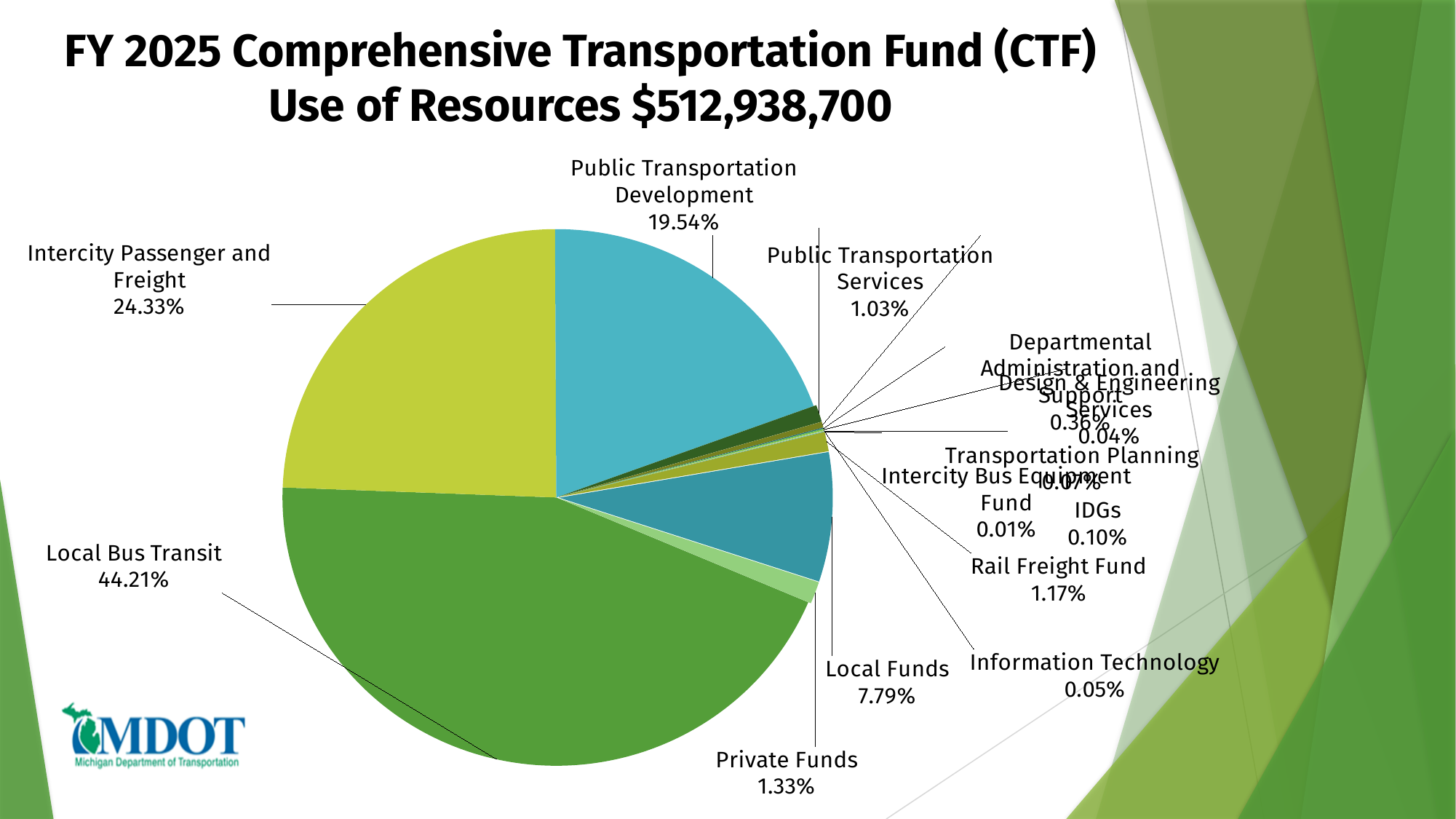

### Chart

| Category |
|---|
FY 2025 Comprehensive Transportation Fund (CTF) Use of Resources $512,938,700

### Chart

| Category |  |
|---|---|
| Local Bus Transit | 226750000.0 |
| Intercity Passenger and Freight | 124794900.0 |
| Public Transportation Development | 100222400.0 |
| Public Transportation Services | 5276900.0 |
| Departmental Administration and Support | 1825200.0 |
| Transportation Planning | 355800.0 |
| IDGs | 499200.0 |
| Information Technology | 236800.0 |
| Design & Engineering Services | 187100.0 |
| Intercity Bus Equipment Fund | 45400.0 |
| Rail Freight Fund | 6000000.0 |
| Local Funds | 39945000.0 |
| Private Funds | 6800000.0 |